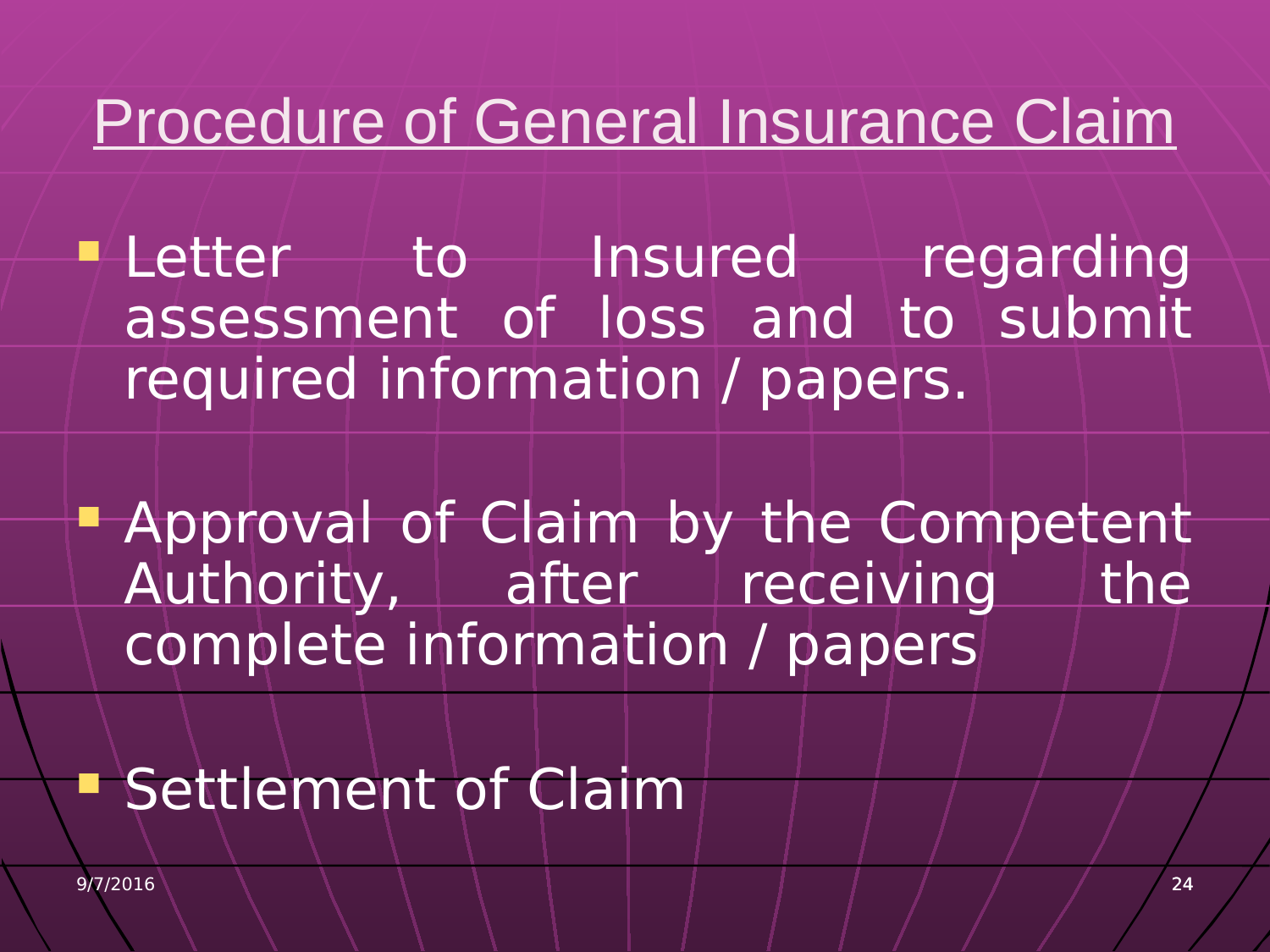

# Procedure of General Insurance Claim
Letter to Insured regarding assessment of loss and to submit required information / papers.

Approval of Claim by the Competent Authority, after receiving the complete information / papers

Settlement of Claim
9/7/2016
24
24